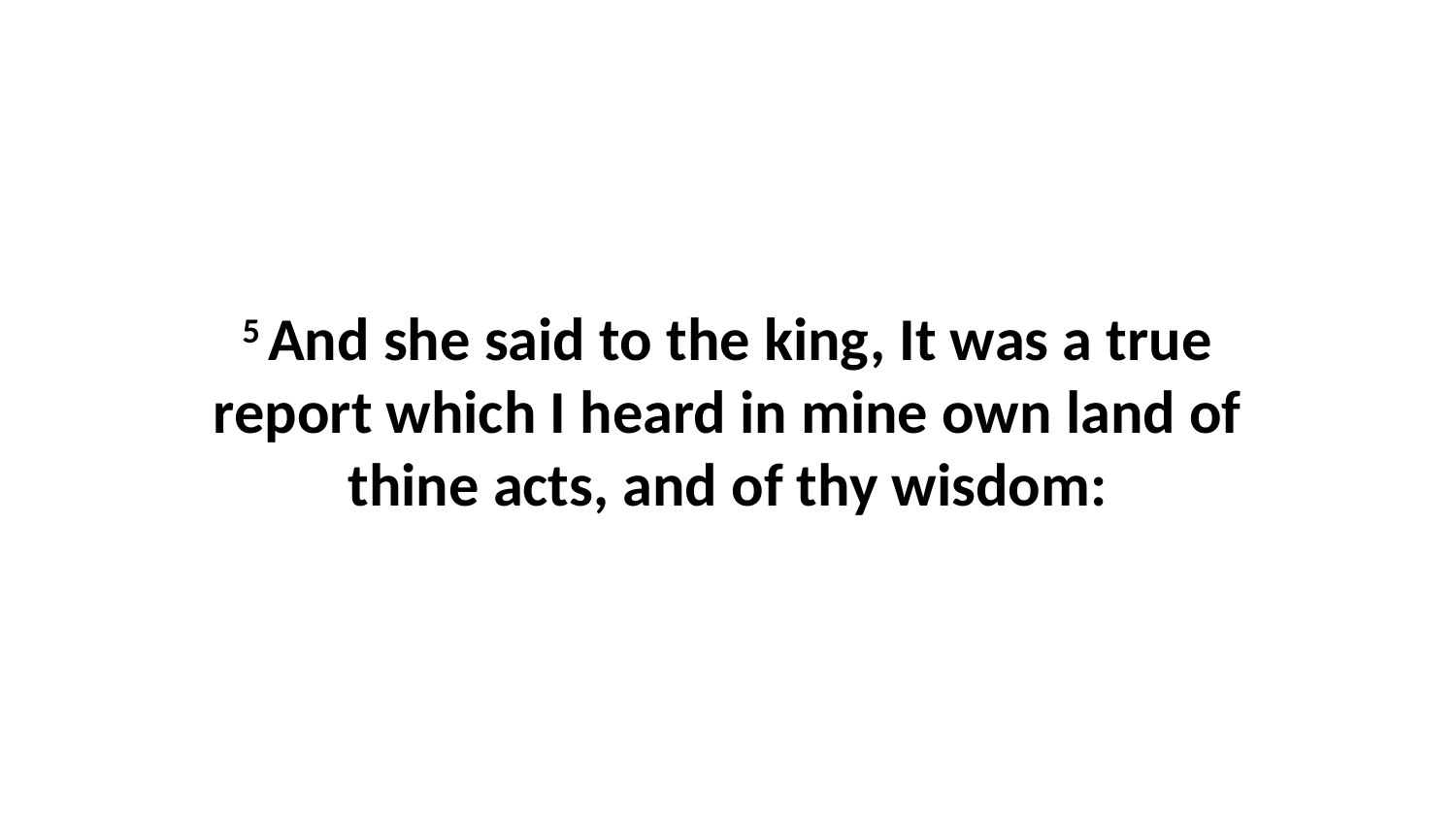

5 And she said to the king, It was a true report which I heard in mine own land of thine acts, and of thy wisdom: